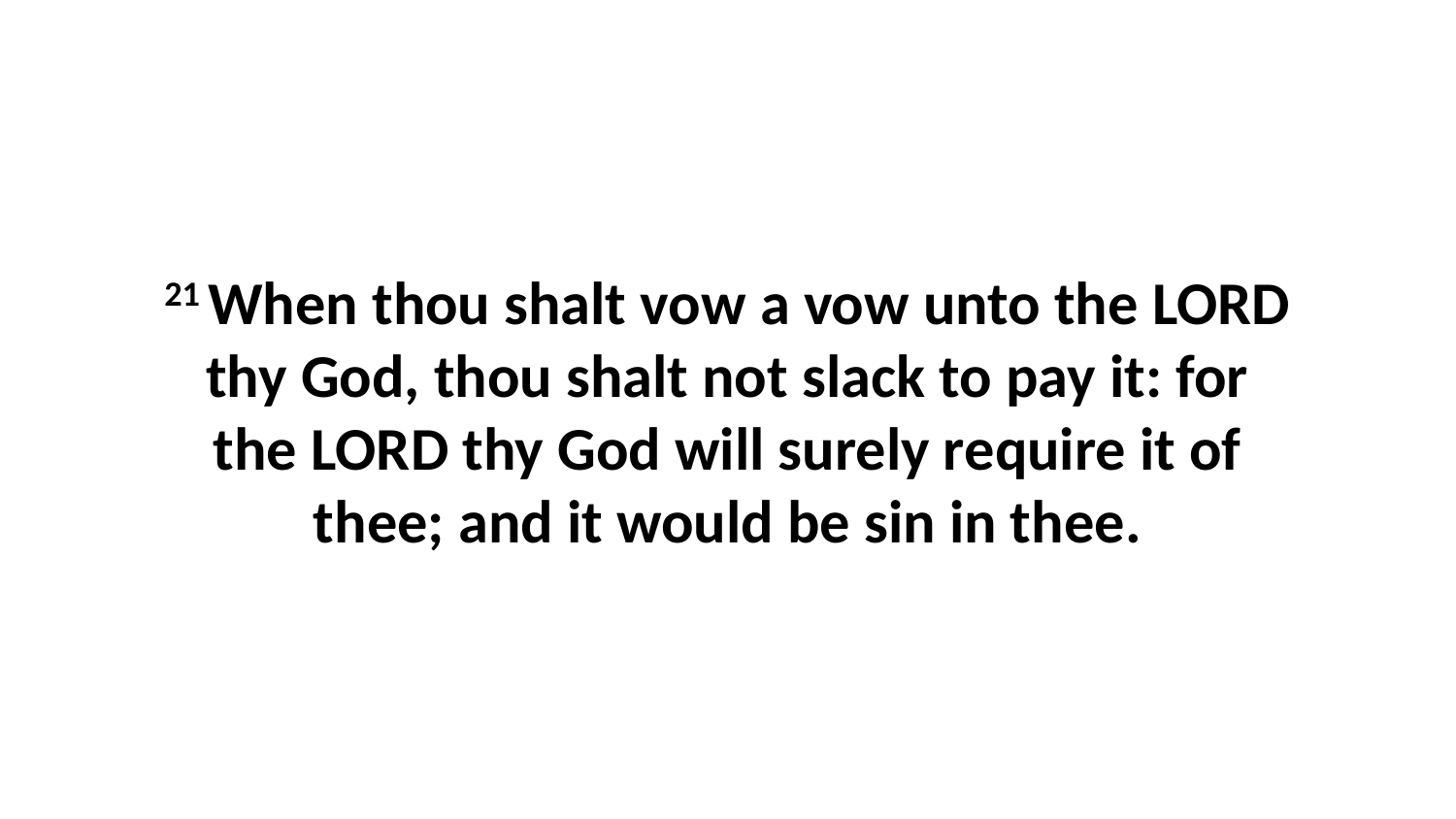

21 When thou shalt vow a vow unto the LORD thy God, thou shalt not slack to pay it: for the LORD thy God will surely require it of thee; and it would be sin in thee.